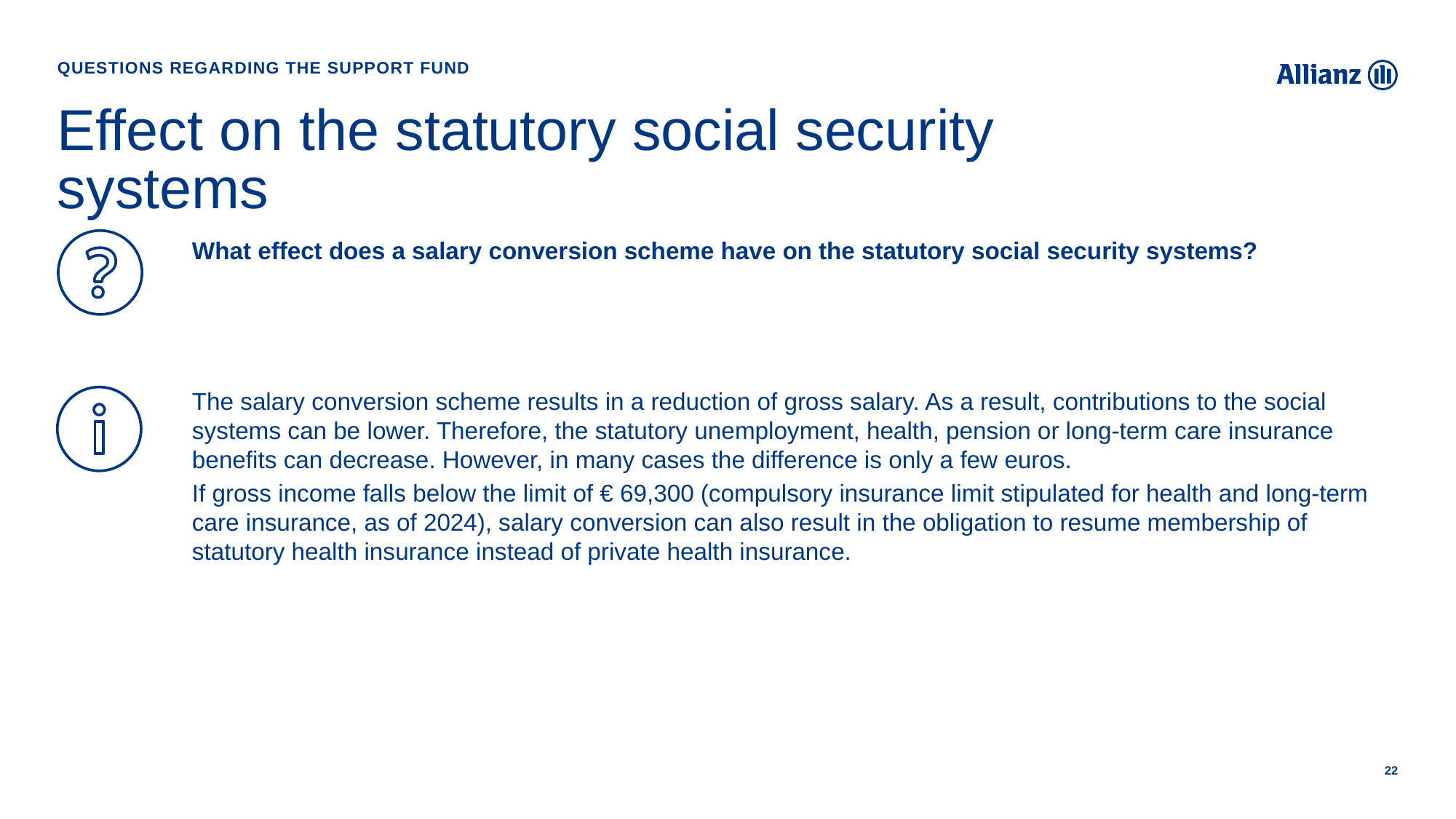

Questions regarding the Support Fund
# Effect on the statutory social security systems

What effect does a salary conversion scheme have on the statutory social security systems?

The salary conversion scheme results in a reduction of gross salary. As a result, contributions to the social systems can be lower. Therefore, the statutory unemployment, health, pension or long-term care insurance benefits can decrease. However, in many cases the difference is only a few euros.
If gross income falls below the limit of € 69,300 (compulsory insurance limit stipulated for health and long-term care insurance, as of 2024), salary conversion can also result in the obligation to resume membership of statutory health insurance instead of private health insurance.

22